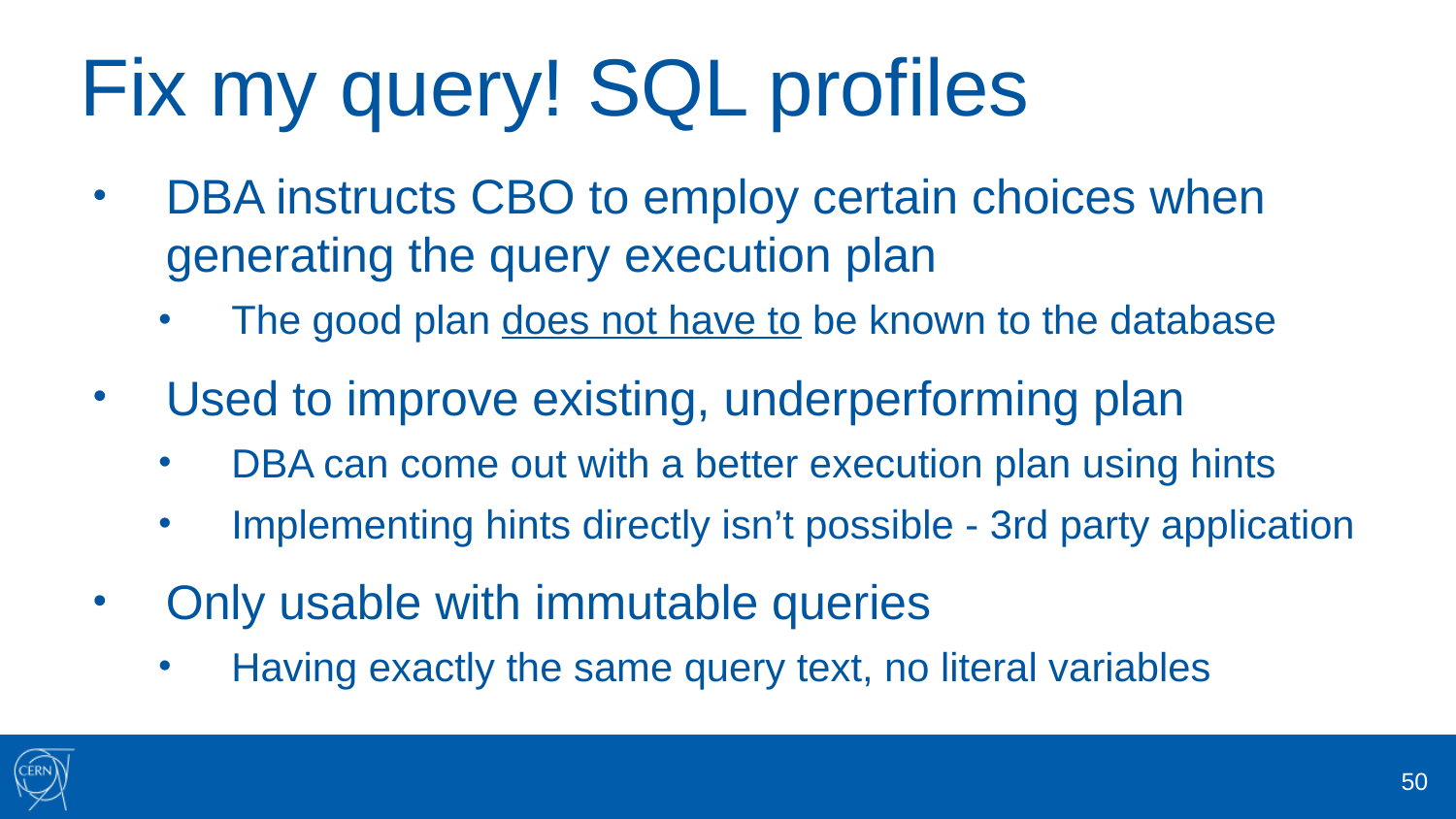

# Fix my query! SQL profiles
DBA instructs CBO to employ certain choices when generating the query execution plan
The good plan does not have to be known to the database
Used to improve existing, underperforming plan
DBA can come out with a better execution plan using hints
Implementing hints directly isn’t possible - 3rd party application
Only usable with immutable queries
Having exactly the same query text, no literal variables

50